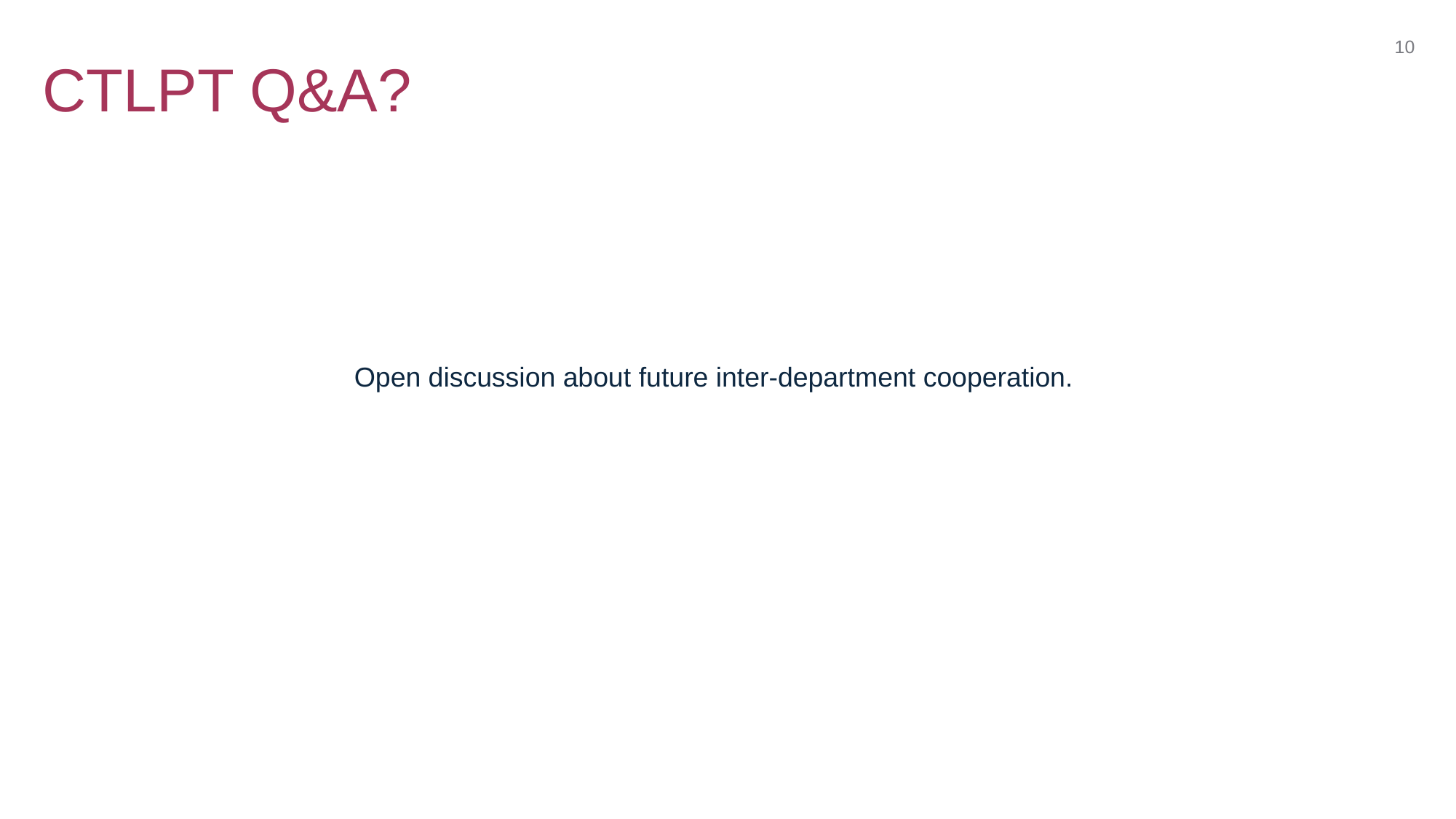

10
# CTLPT Q&A?
Open discussion about future inter-department cooperation.